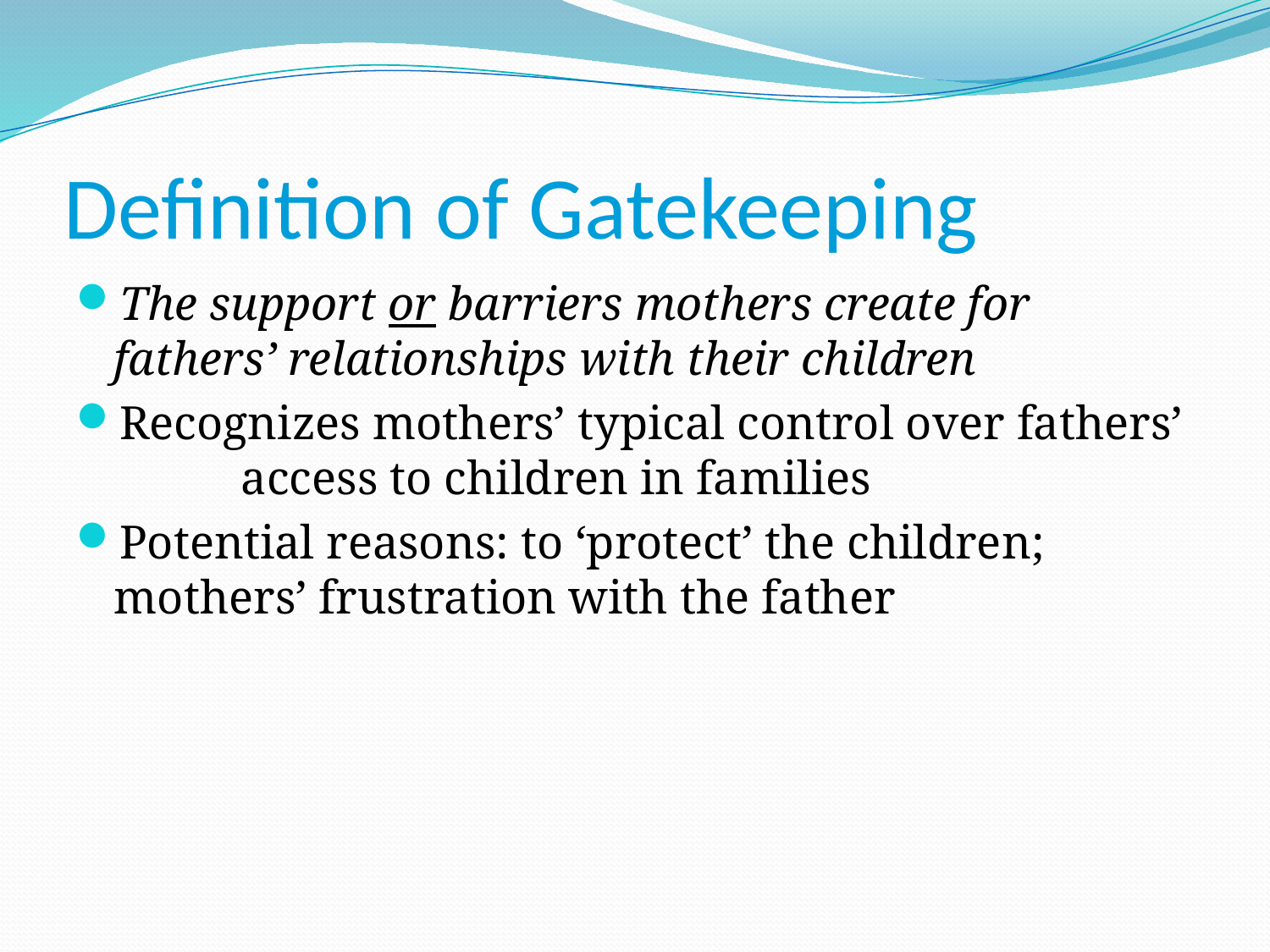

# Definition of Gatekeeping
The support or barriers mothers create for fathers’ relationships with their children
Recognizes mothers’ typical control over fathers’ 	access to children in families
Potential reasons: to ‘protect’ the children;  	mothers’ frustration with the father